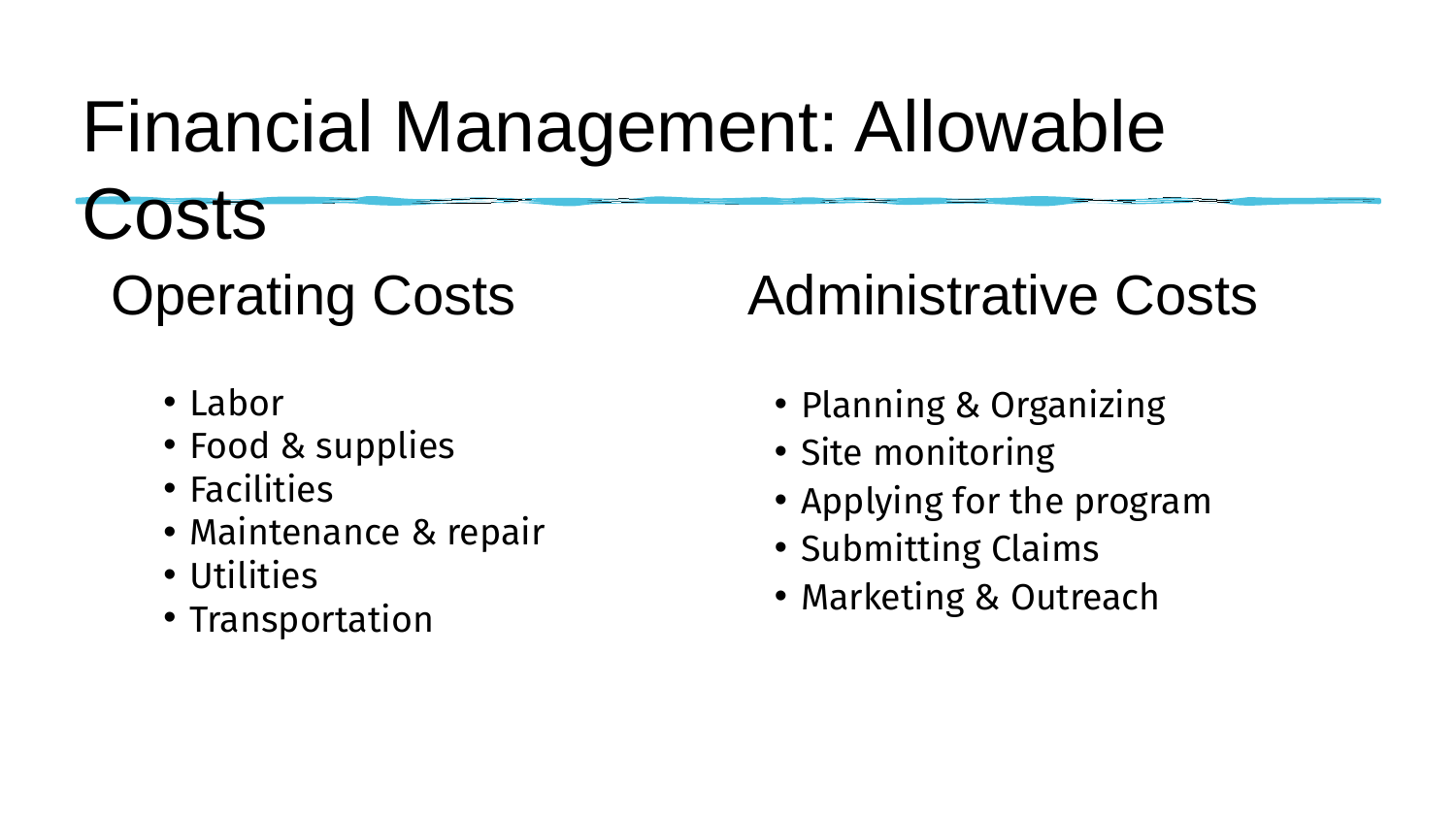

Financial Management: Allowable Costs

Operating Costs
Administrative Costs
Planning & Organizing
Site monitoring
Applying for the program
Submitting Claims
Marketing & Outreach
Labor
Food & supplies
Facilities
Maintenance & repair
Utilities
Transportation